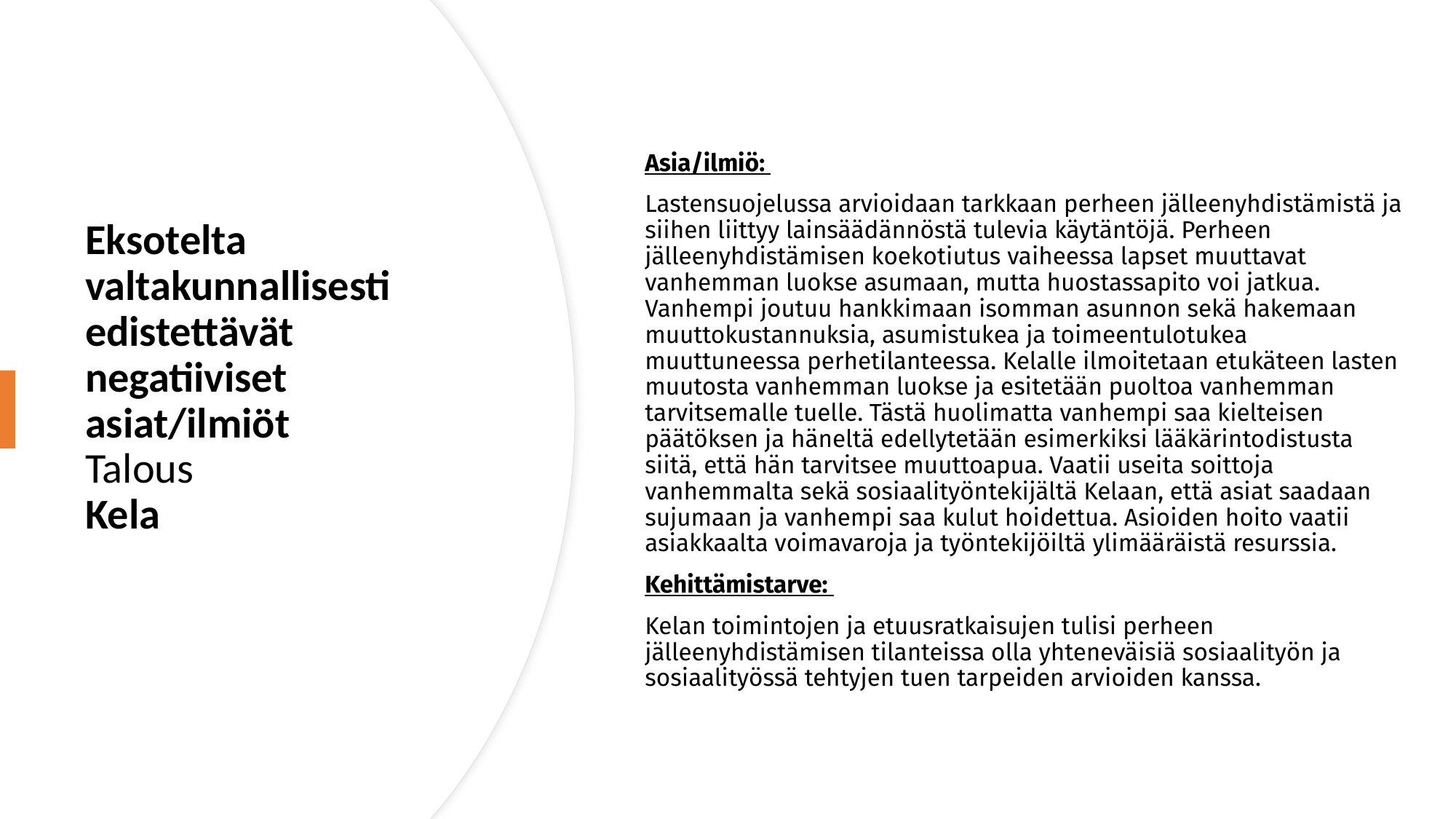

Asia/ilmiö:
Lastensuojelussa arvioidaan tarkkaan perheen jälleenyhdistämistä ja siihen liittyy lainsäädännöstä tulevia käytäntöjä. Perheen jälleenyhdistämisen koekotiutus vaiheessa lapset muuttavat vanhemman luokse asumaan, mutta huostassapito voi jatkua. Vanhempi joutuu hankkimaan isomman asunnon sekä hakemaan muuttokustannuksia, asumistukea ja toimeentulotukea muuttuneessa perhetilanteessa. Kelalle ilmoitetaan etukäteen lasten muutosta vanhemman luokse ja esitetään puoltoa vanhemman tarvitsemalle tuelle. Tästä huolimatta vanhempi saa kielteisen päätöksen ja häneltä edellytetään esimerkiksi lääkärintodistusta siitä, että hän tarvitsee muuttoapua. Vaatii useita soittoja vanhemmalta sekä sosiaalityöntekijältä Kelaan, että asiat saadaan sujumaan ja vanhempi saa kulut hoidettua. Asioiden hoito vaatii asiakkaalta voimavaroja ja työntekijöiltä ylimääräistä resurssia.
Kehittämistarve:
Kelan toimintojen ja etuusratkaisujen tulisi perheen jälleenyhdistämisen tilanteissa olla yhteneväisiä sosiaalityön ja sosiaalityössä tehtyjen tuen tarpeiden arvioiden kanssa.
# Eksotelta valtakunnallisesti edistettävät negatiiviset asiat/ilmiöt Talous Kela